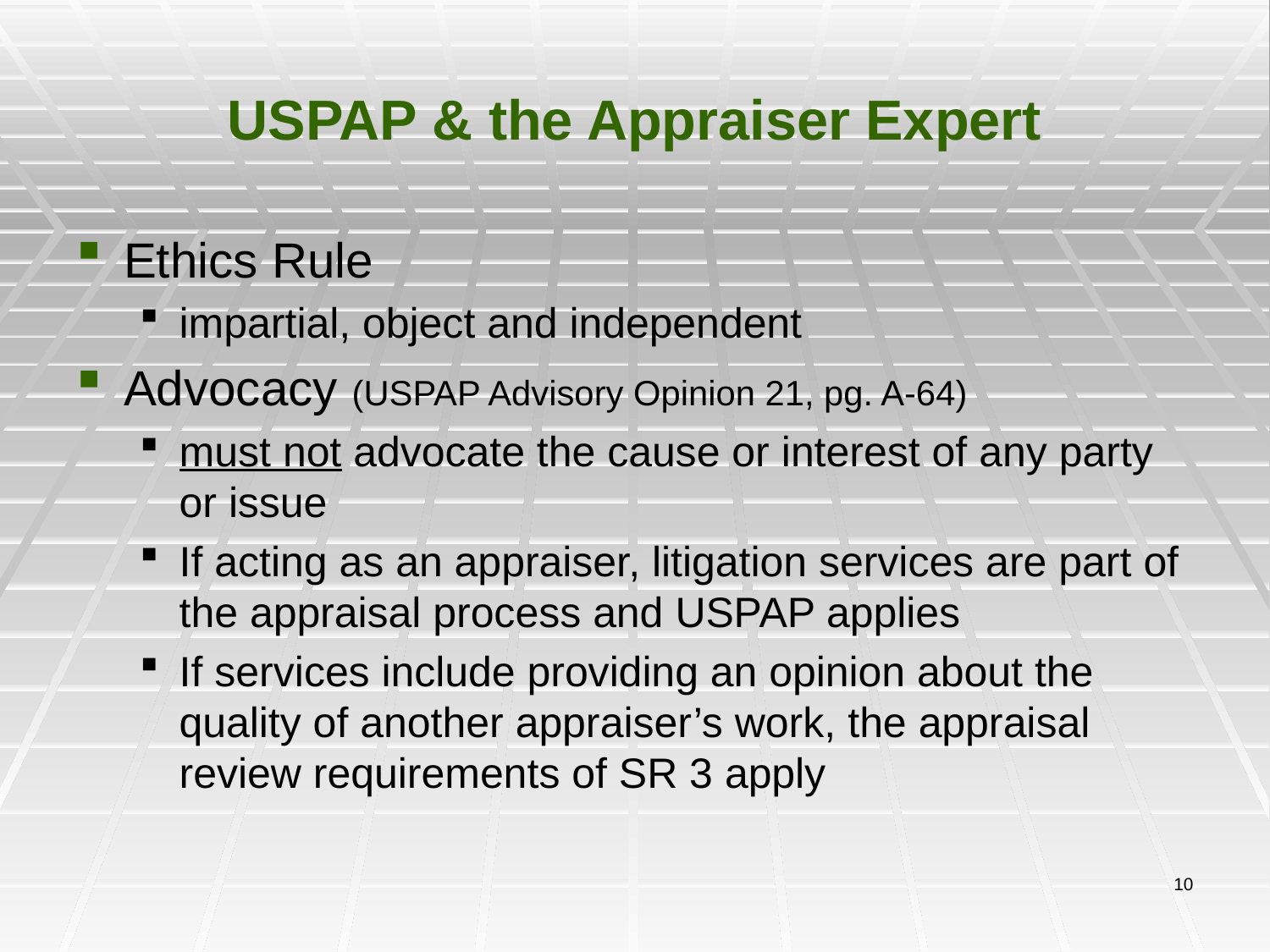

# USPAP & the Appraiser Expert
Ethics Rule
impartial, object and independent
Advocacy (USPAP Advisory Opinion 21, pg. A-64)
must not advocate the cause or interest of any party or issue
If acting as an appraiser, litigation services are part of the appraisal process and USPAP applies
If services include providing an opinion about the quality of another appraiser’s work, the appraisal review requirements of SR 3 apply

10